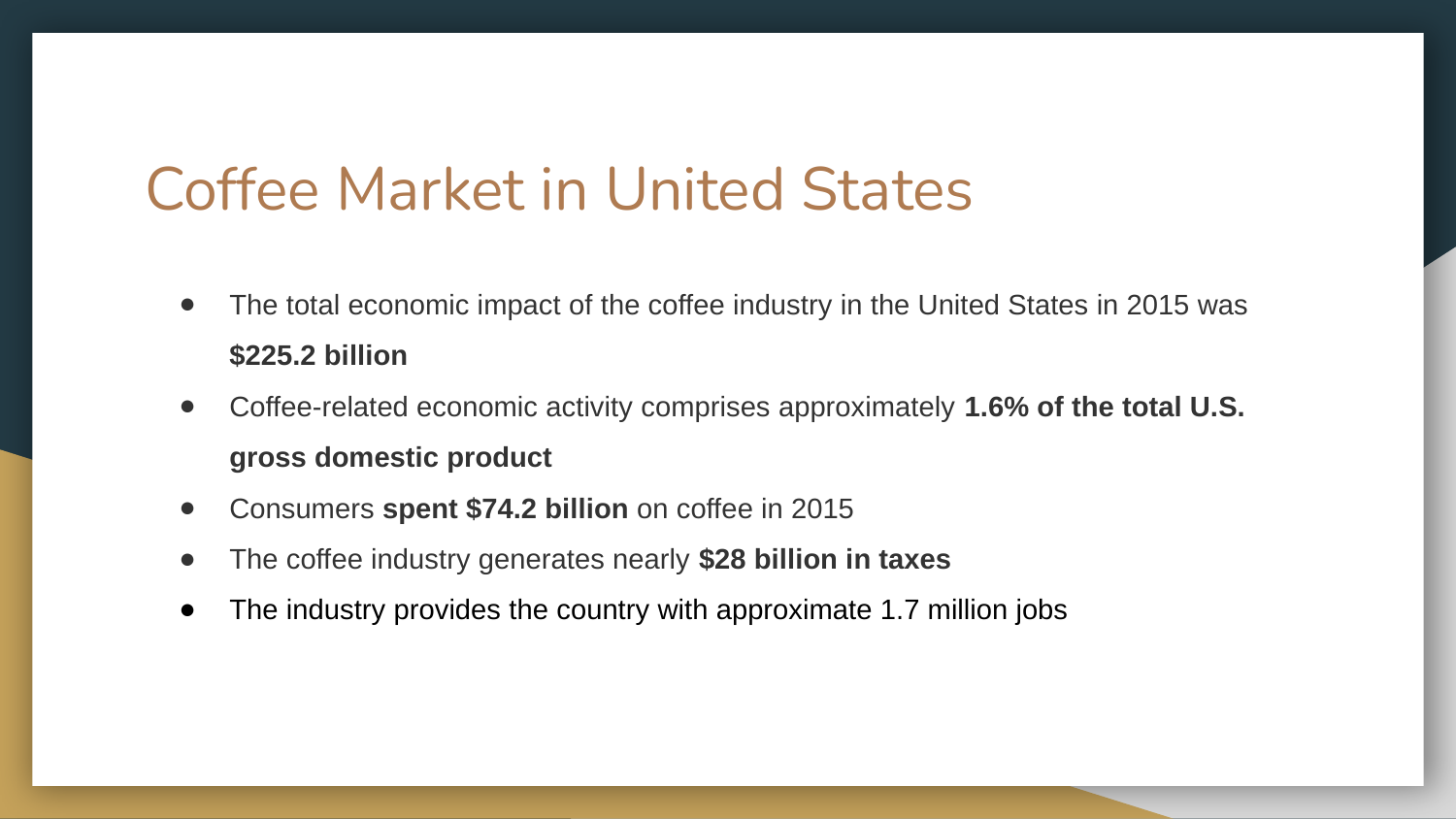

# Coffee Market in United States
The total economic impact of the coffee industry in the United States in 2015 was $225.2 billion
Coffee-related economic activity comprises approximately 1.6% of the total U.S. gross domestic product
Consumers spent $74.2 billion on coffee in 2015
The coffee industry generates nearly $28 billion in taxes
The industry provides the country with approximate 1.7 million jobs